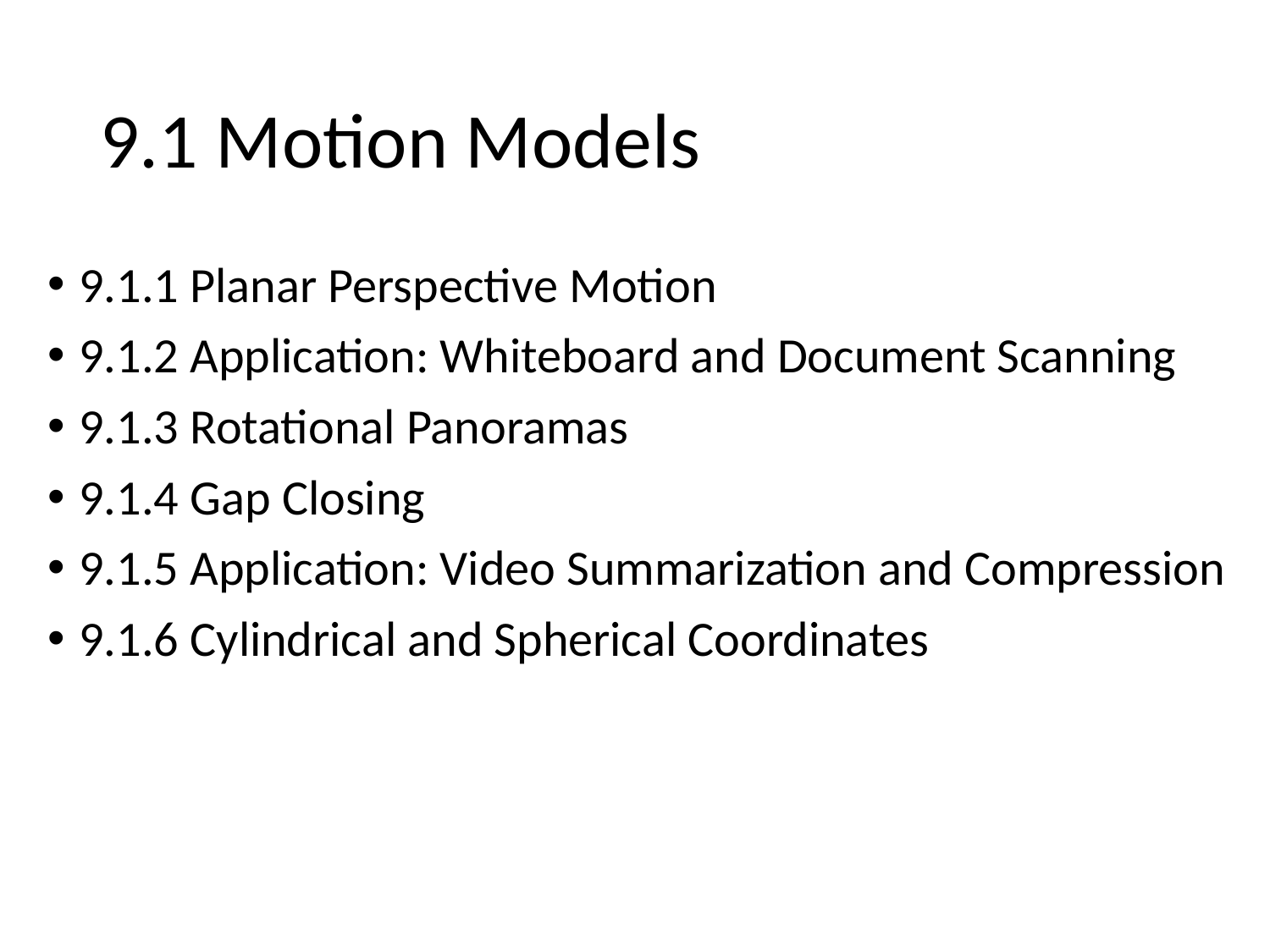

# 9.1 Motion Models
9.1.1 Planar Perspective Motion
9.1.2 Application: Whiteboard and Document Scanning
9.1.3 Rotational Panoramas
9.1.4 Gap Closing
9.1.5 Application: Video Summarization and Compression
9.1.6 Cylindrical and Spherical Coordinates